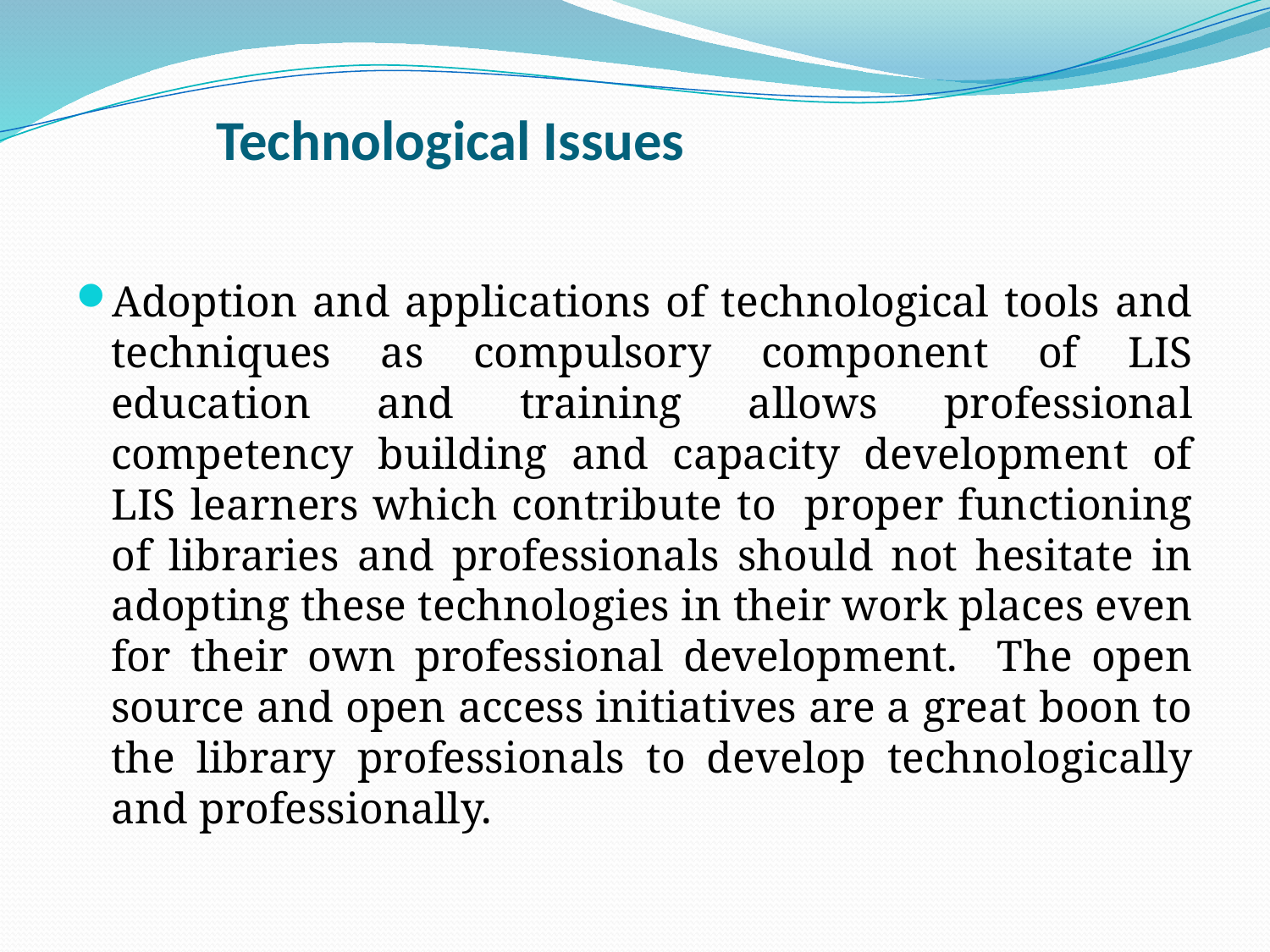

# Technological Issues
Adoption and applications of technological tools and techniques as compulsory component of LIS education and training allows professional competency building and capacity development of LIS learners which contribute to  proper functioning of libraries and professionals should not hesitate in adopting these technologies in their work places even for their own professional development.  The open source and open access initiatives are a great boon to the library professionals to develop technologically and professionally.